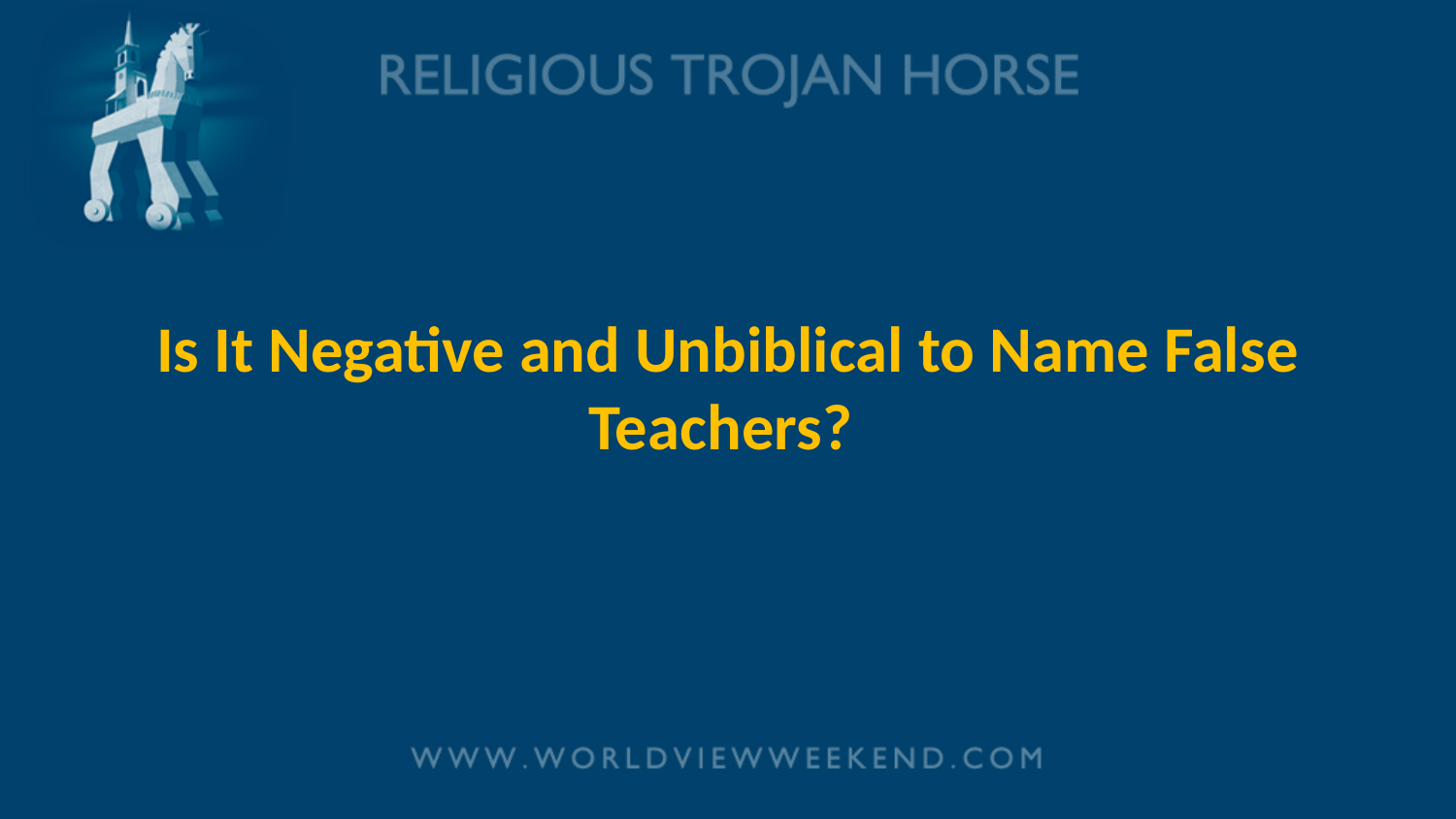

# Is It Negative and Unbiblical to Name False Teachers?